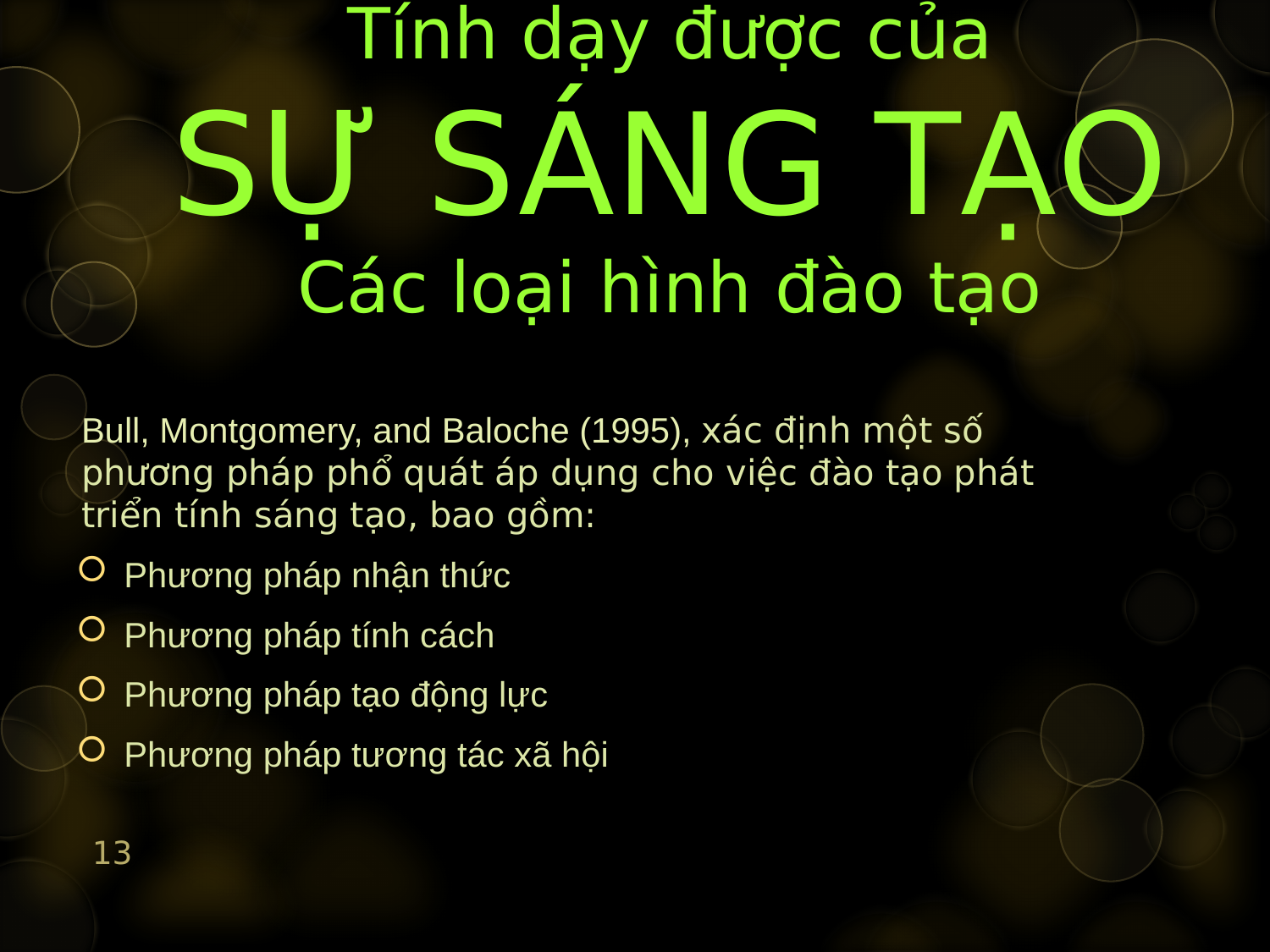

# Tính dạy được của SỰ SÁNG TẠO Các loại hình đào tạo
Bull, Montgomery, and Baloche (1995), xác định một số phương pháp phổ quát áp dụng cho việc đào tạo phát triển tính sáng tạo, bao gồm:
Phương pháp nhận thức
Phương pháp tính cách
Phương pháp tạo động lực
Phương pháp tương tác xã hội
13